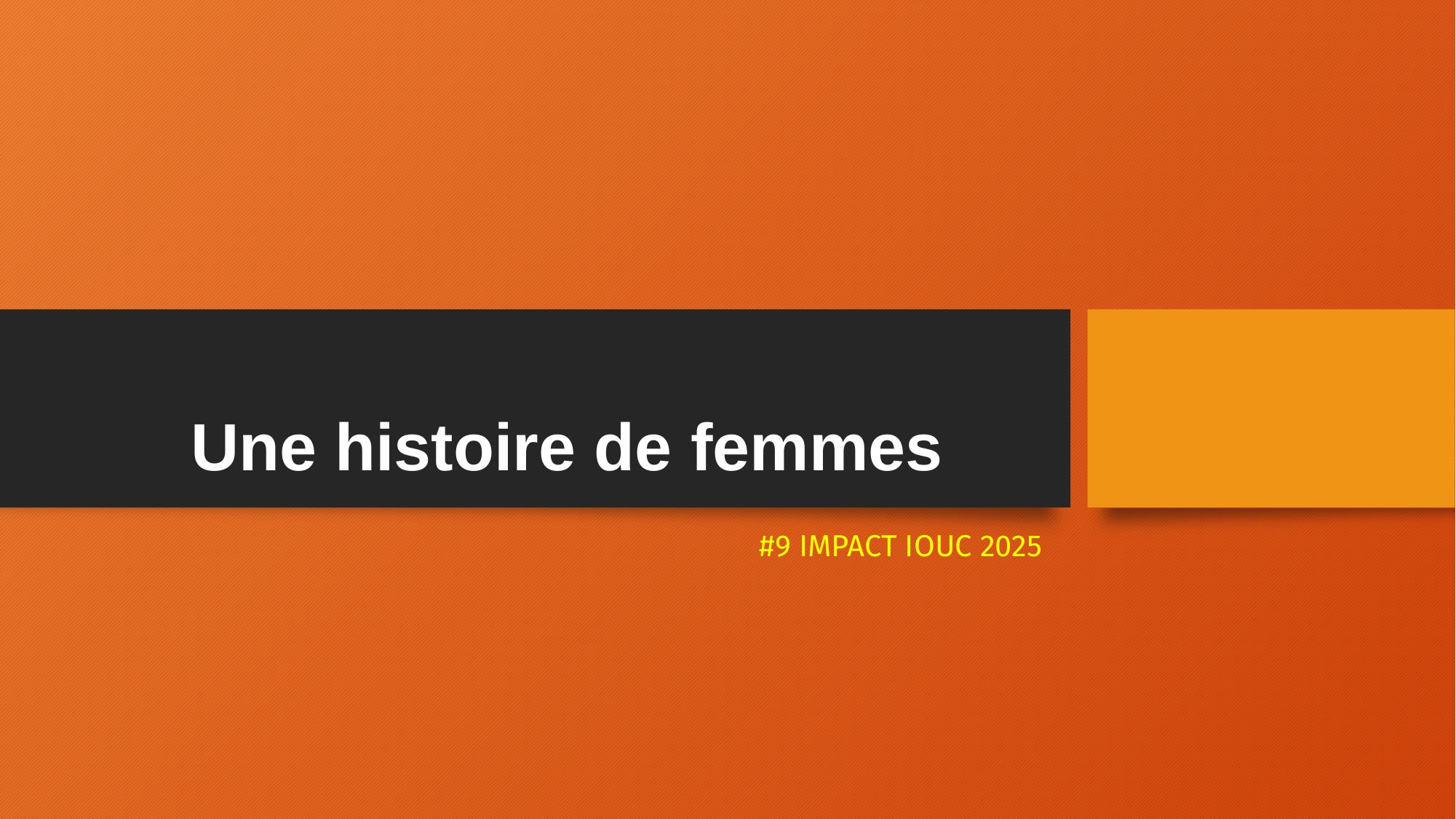

# Une histoire de femmes
#9 IMPACT IOUC 2025